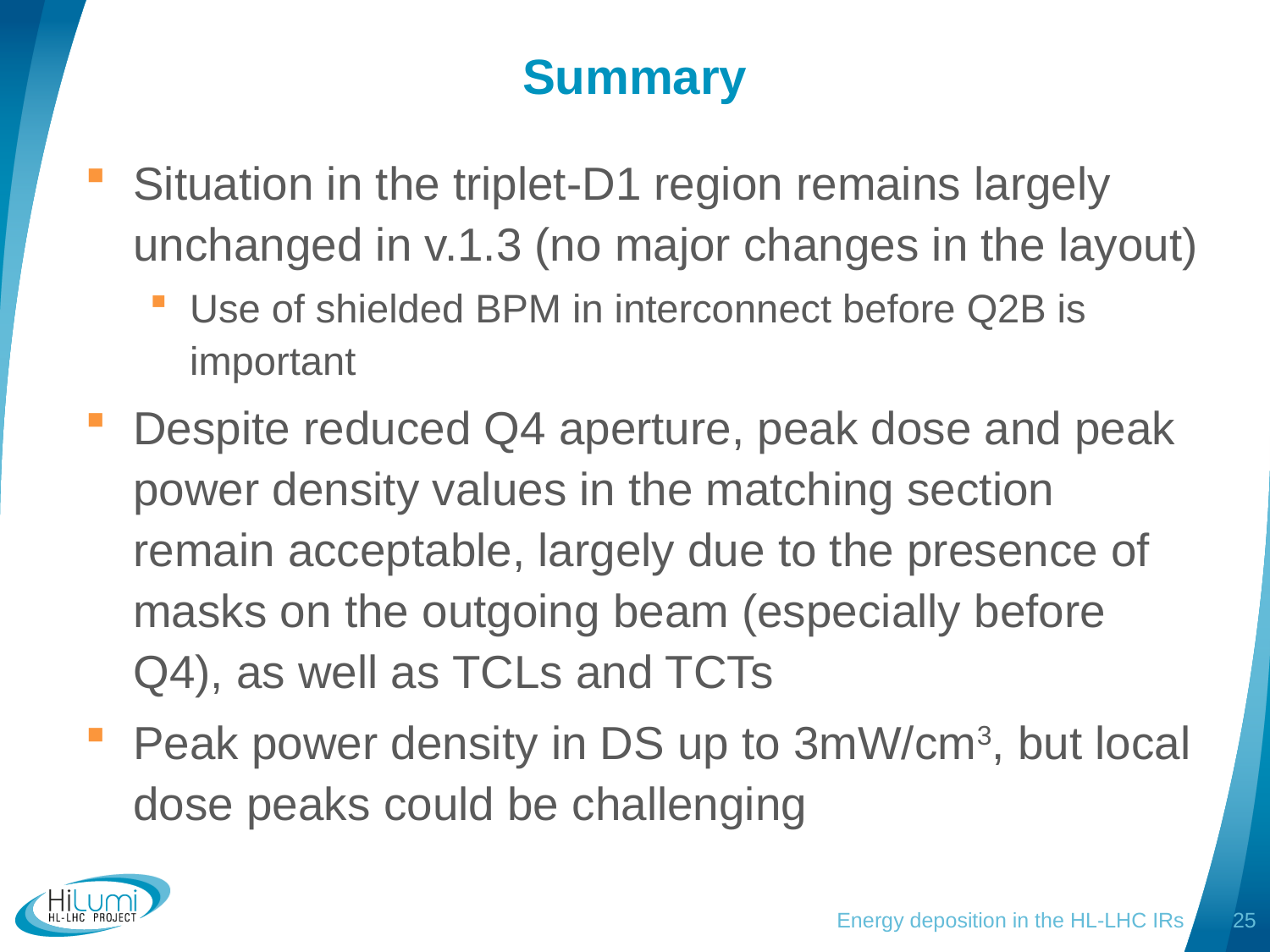

# Summary
Situation in the triplet-D1 region remains largely unchanged in v.1.3 (no major changes in the layout)
Use of shielded BPM in interconnect before Q2B is important
Despite reduced Q4 aperture, peak dose and peak power density values in the matching section remain acceptable, largely due to the presence of masks on the outgoing beam (especially before Q4), as well as TCLs and TCTs
Peak power density in DS up to 3mW/cm3, but local dose peaks could be challenging

Energy deposition in the HL-LHC IRs
25